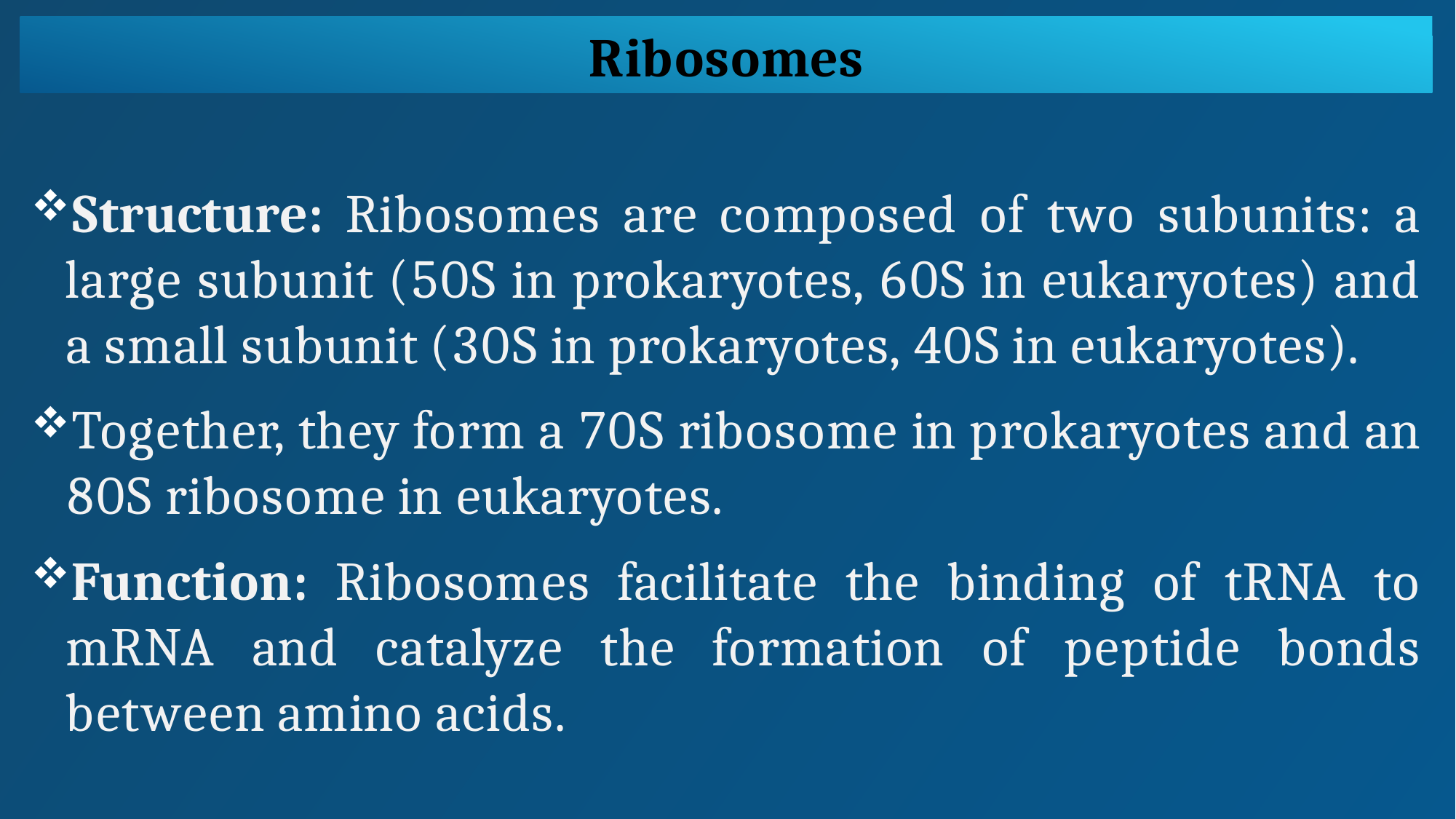

Ribosomes
Structure: Ribosomes are composed of two subunits: a large subunit (50S in prokaryotes, 60S in eukaryotes) and a small subunit (30S in prokaryotes, 40S in eukaryotes).
Together, they form a 70S ribosome in prokaryotes and an 80S ribosome in eukaryotes.
Function: Ribosomes facilitate the binding of tRNA to mRNA and catalyze the formation of peptide bonds between amino acids.